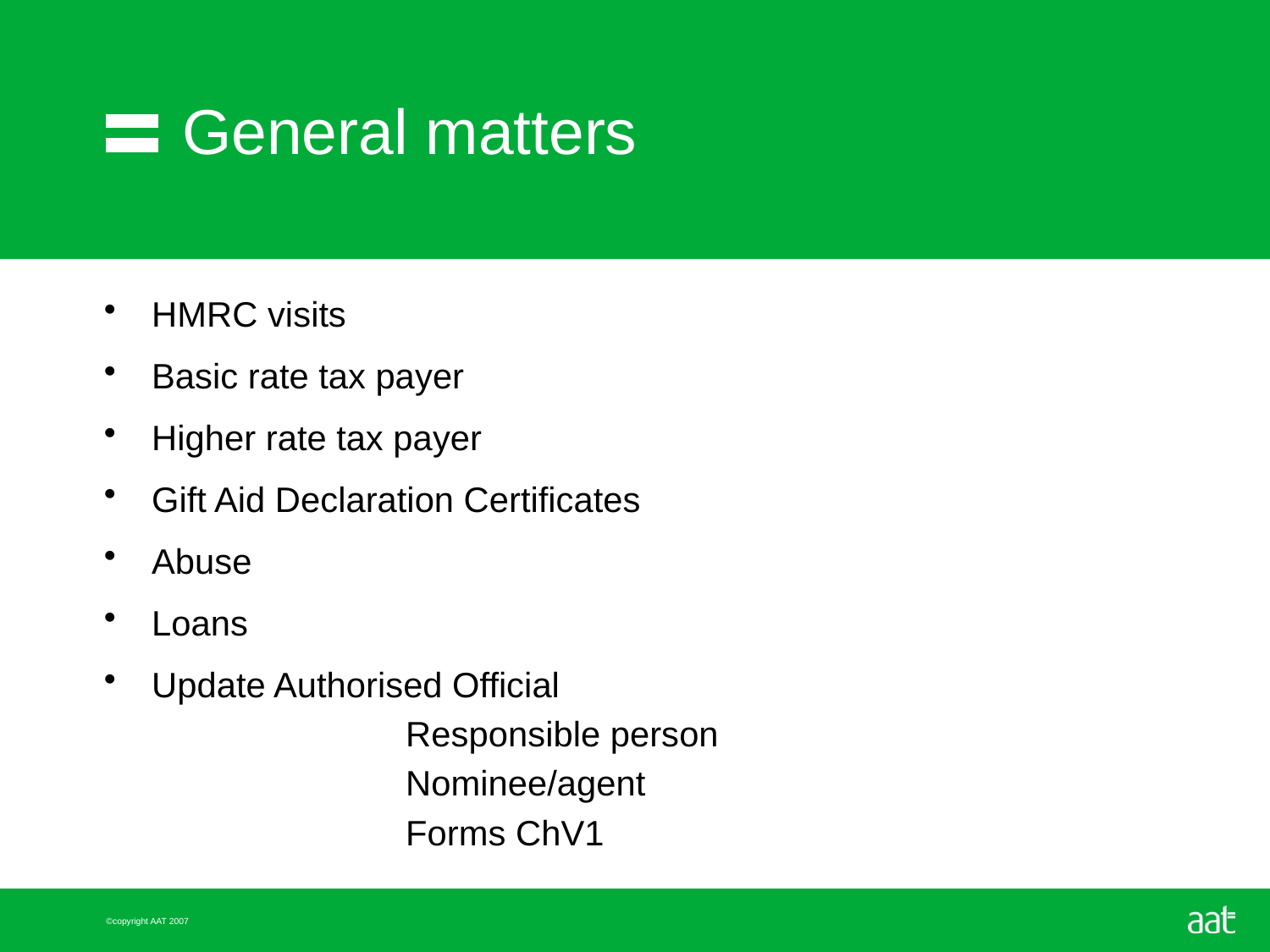

# General matters
HMRC visits

Basic rate tax payer

Higher rate tax payer

Gift Aid Declaration Certificates

Abuse

Loans

Update Authorised Official
			Responsible person
			Nominee/agent
			Forms ChV1